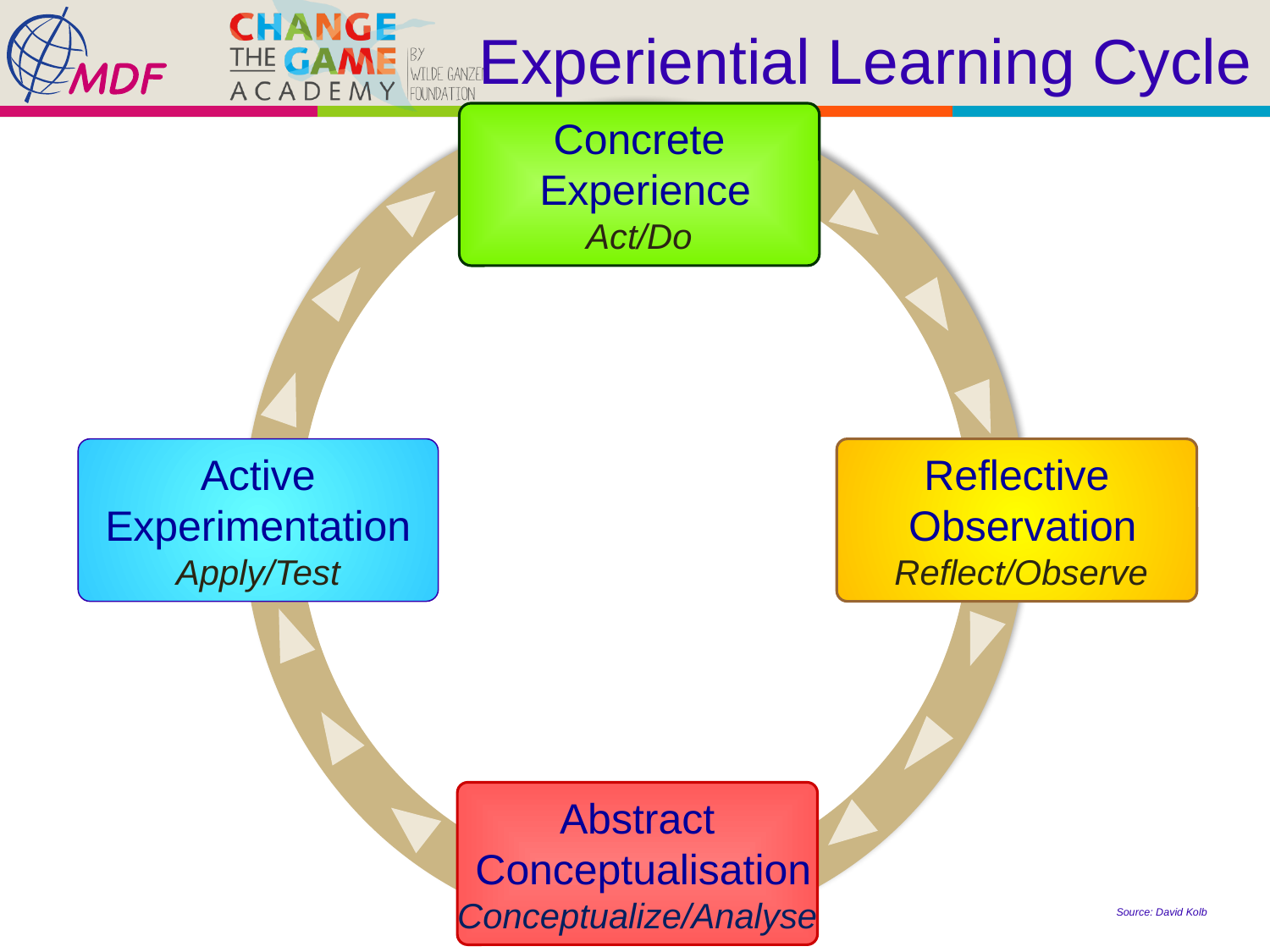

# Experiential Learning Cycle
Concrete
 Experience
Act/Do

Active
Experimentation
Apply/Test
Reflective
 Observation
 Reflect/Observe

Abstract
 Conceptualisation
Conceptualize/Analyse

Source: David Kolb